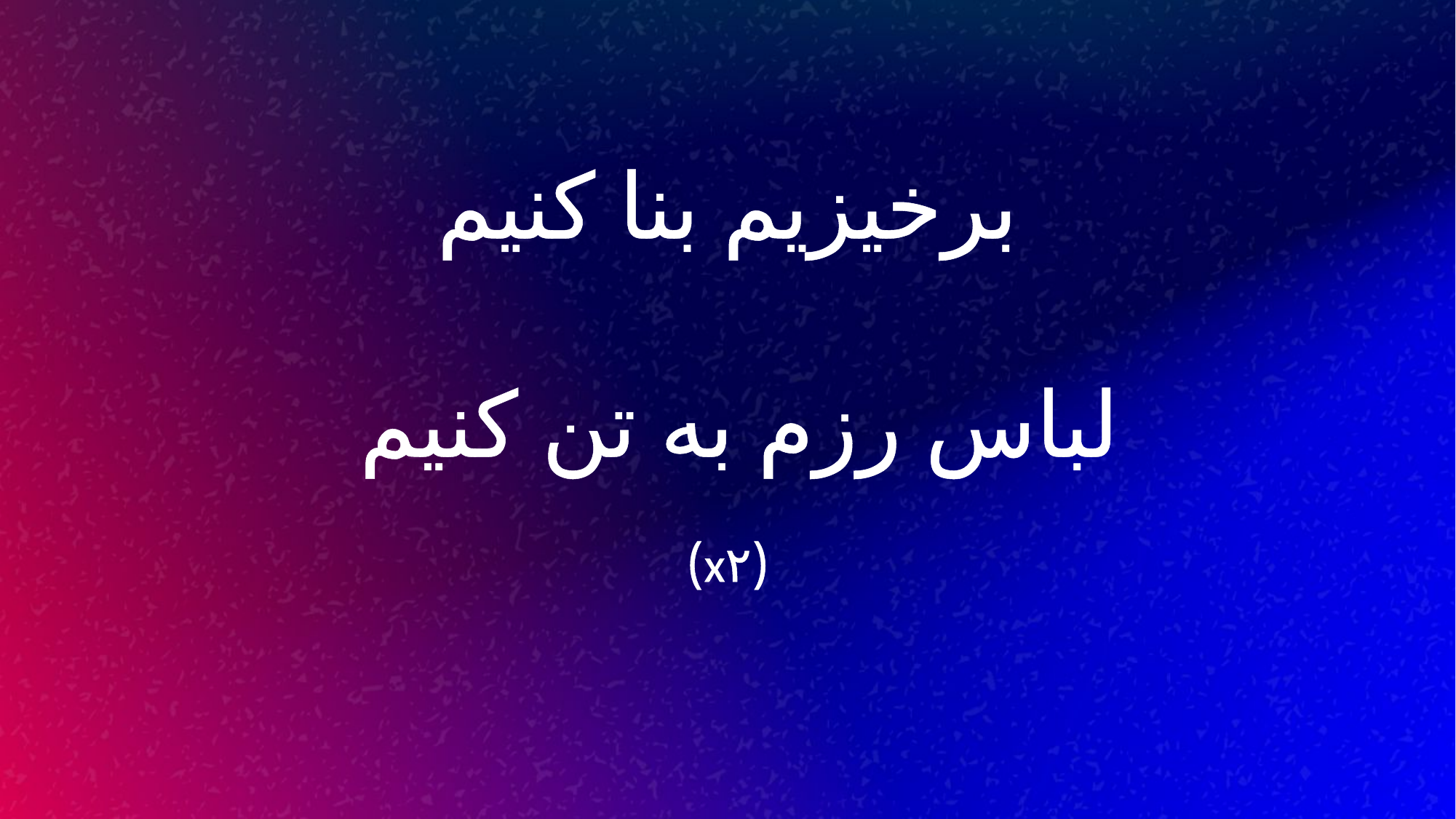

برخیزیم بنا کنیم
لباس رزم به تن کنیم
(x۲)